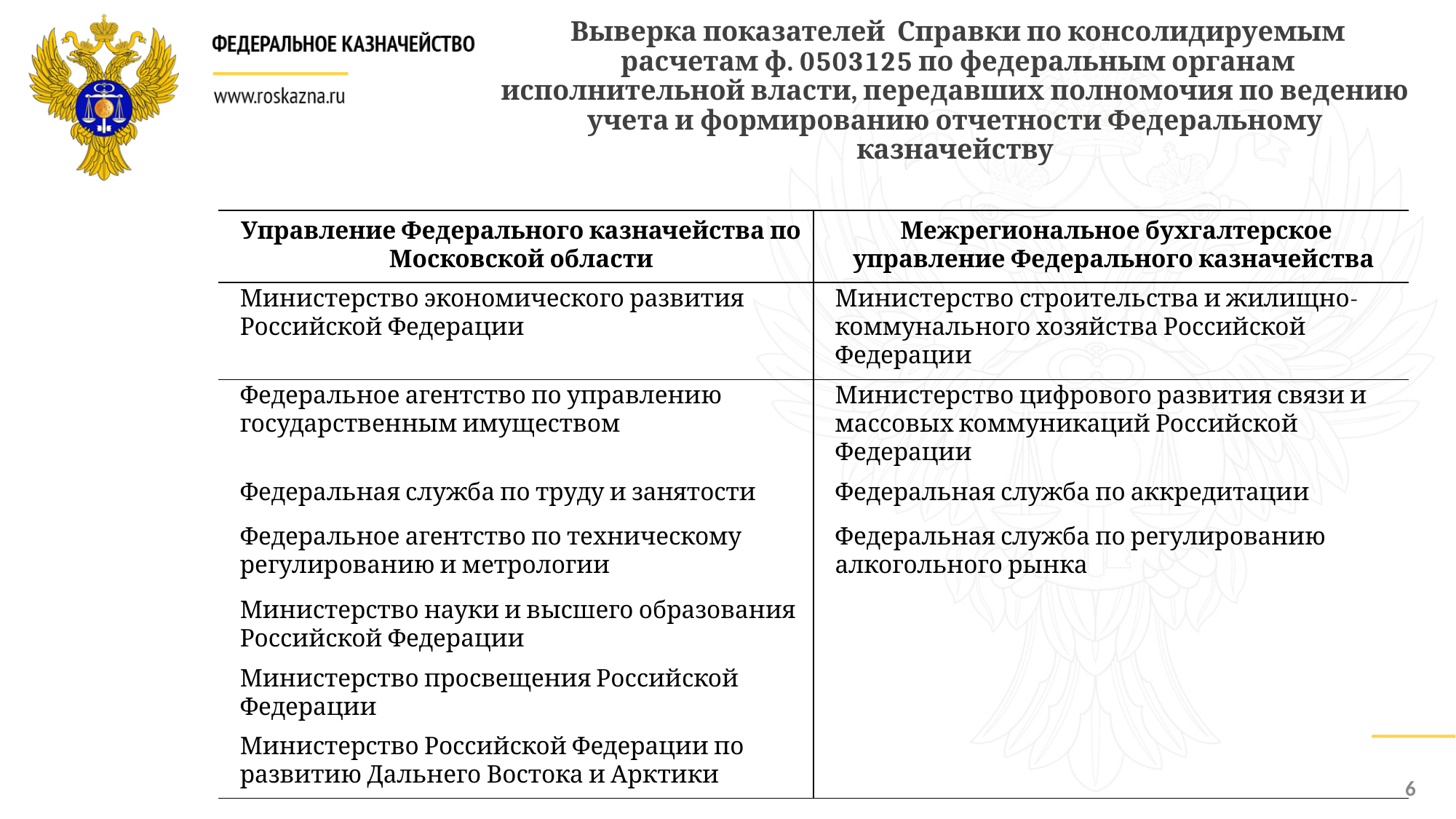

Выверка показателей  Справки по консолидируемым
 расчетам ф. 0503125 по федеральным органам исполнительной власти, передавших полномочия по ведению учета и формированию отчетности Федеральному казначейству
| Управление Федерального казначейства по Московской области | Межрегиональное бухгалтерское управление Федерального казначейства |
| --- | --- |
| Министерство экономического развития Российской Федерации | Министерство строительства и жилищно-коммунального хозяйства Российской Федерации |
| Федеральное агентство по управлению государственным имуществом | Министерство цифрового развития связи и массовых коммуникаций Российской Федерации |
| Федеральная служба по труду и занятости | Федеральная служба по аккредитации |
| Федеральное агентство по техническому регулированию и метрологии | Федеральная служба по регулированию алкогольного рынка |
| Министерство науки и высшего образования Российской Федерации |  |
| Министерство просвещения Российской Федерации |  |
| Министерство Российской Федерации по развитию Дальнего Востока и Арктики |  |
6